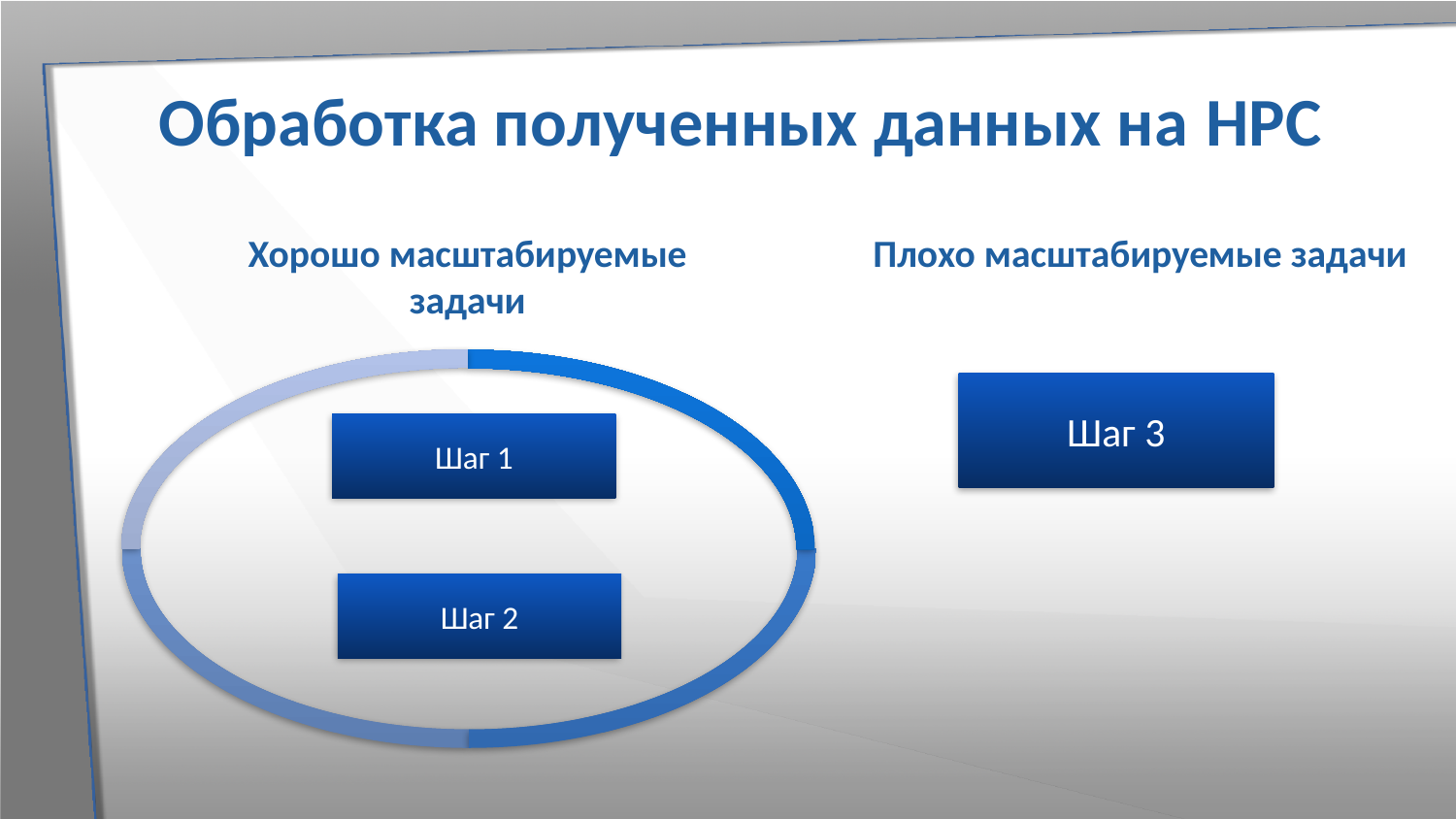

# Обработка полученных данных на HPC
Хорошо масштабируемые задачи
Плохо масштабируемые задачи

Шаг 1
Шаг 2
Шаг 3